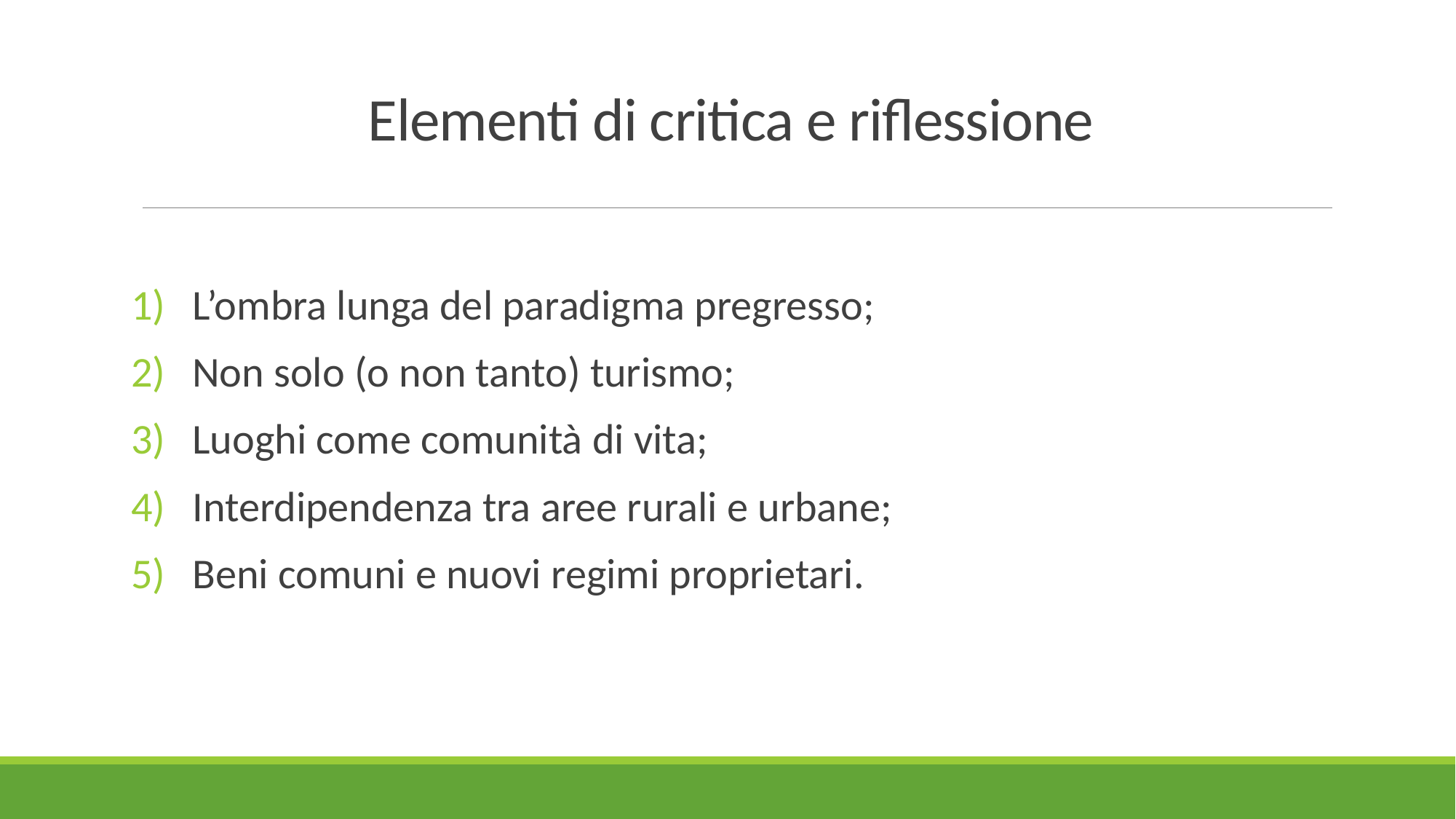

# Elementi di critica e riflessione

L’ombra lunga del paradigma pregresso;
Non solo (o non tanto) turismo;
Luoghi come comunità di vita;
Interdipendenza tra aree rurali e urbane;
Beni comuni e nuovi regimi proprietari.